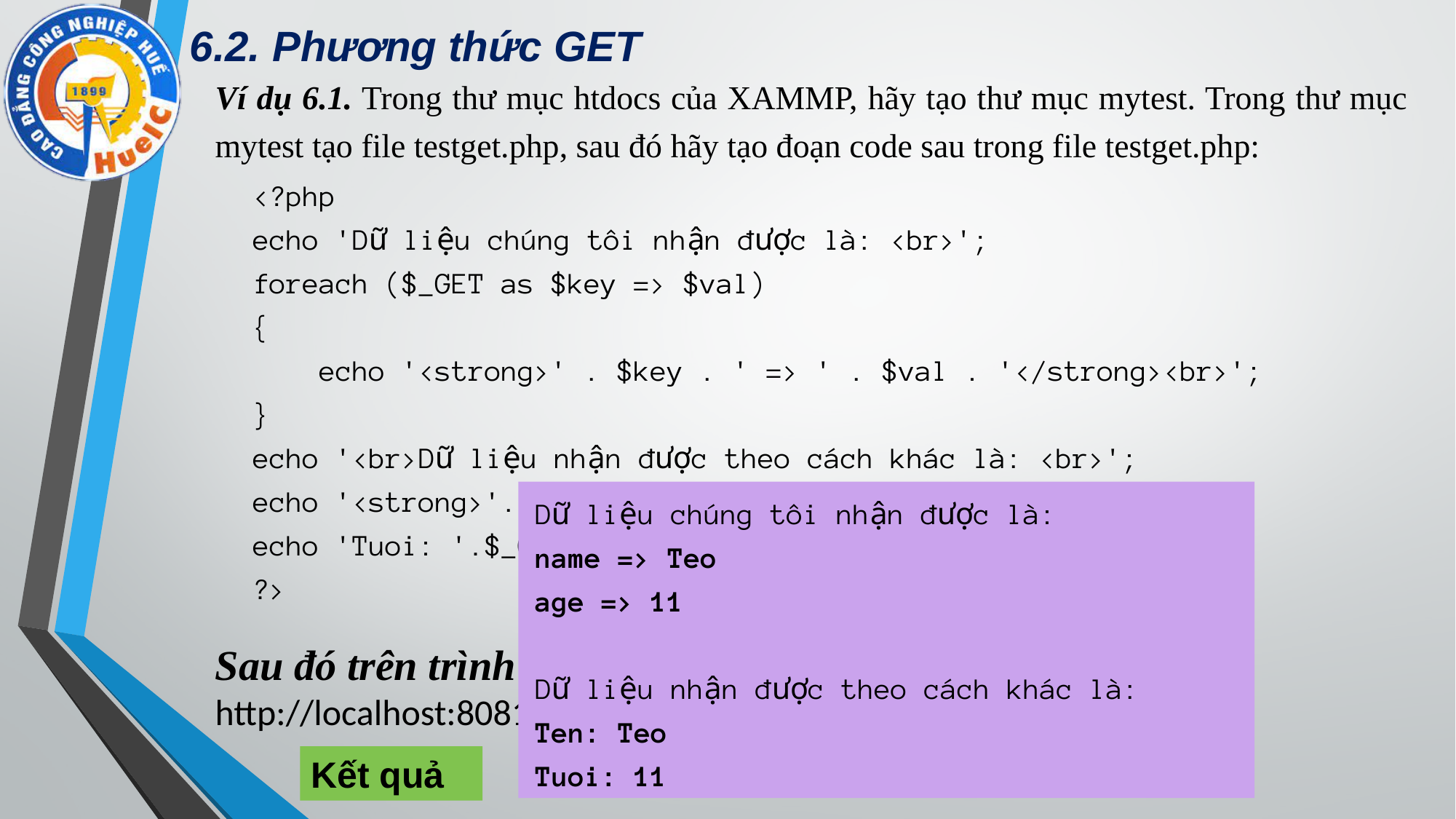

# 6.2. Phương thức GET
Ví dụ 6.1. Trong thư mục htdocs của XAMMP, hãy tạo thư mục mytest. Trong thư mục mytest tạo file testget.php, sau đó hãy tạo đoạn code sau trong file testget.php:
<?php
echo 'Dữ liệu chúng tôi nhận được là: <br>';
foreach ($_GET as $key => $val)
{
    echo '<strong>' . $key . ' => ' . $val . '</strong><br>';
}
echo '<br>Dữ liệu nhận được theo cách khác là: <br>';
echo '<strong>'.'Ten: '.$_GET['name'].'<br>';
echo 'Tuoi: '.$_GET['age'].'</strong><br>';
?>
Dữ liệu chúng tôi nhận được là:
name => Teo
age => 11
Dữ liệu nhận được theo cách khác là:
Ten: Teo
Tuoi: 11
Sau đó trên trình duyệt ta gõ đường dẫn:
http://localhost:8081/mytest/testget.php?name=Teo&age=11
Kết quả